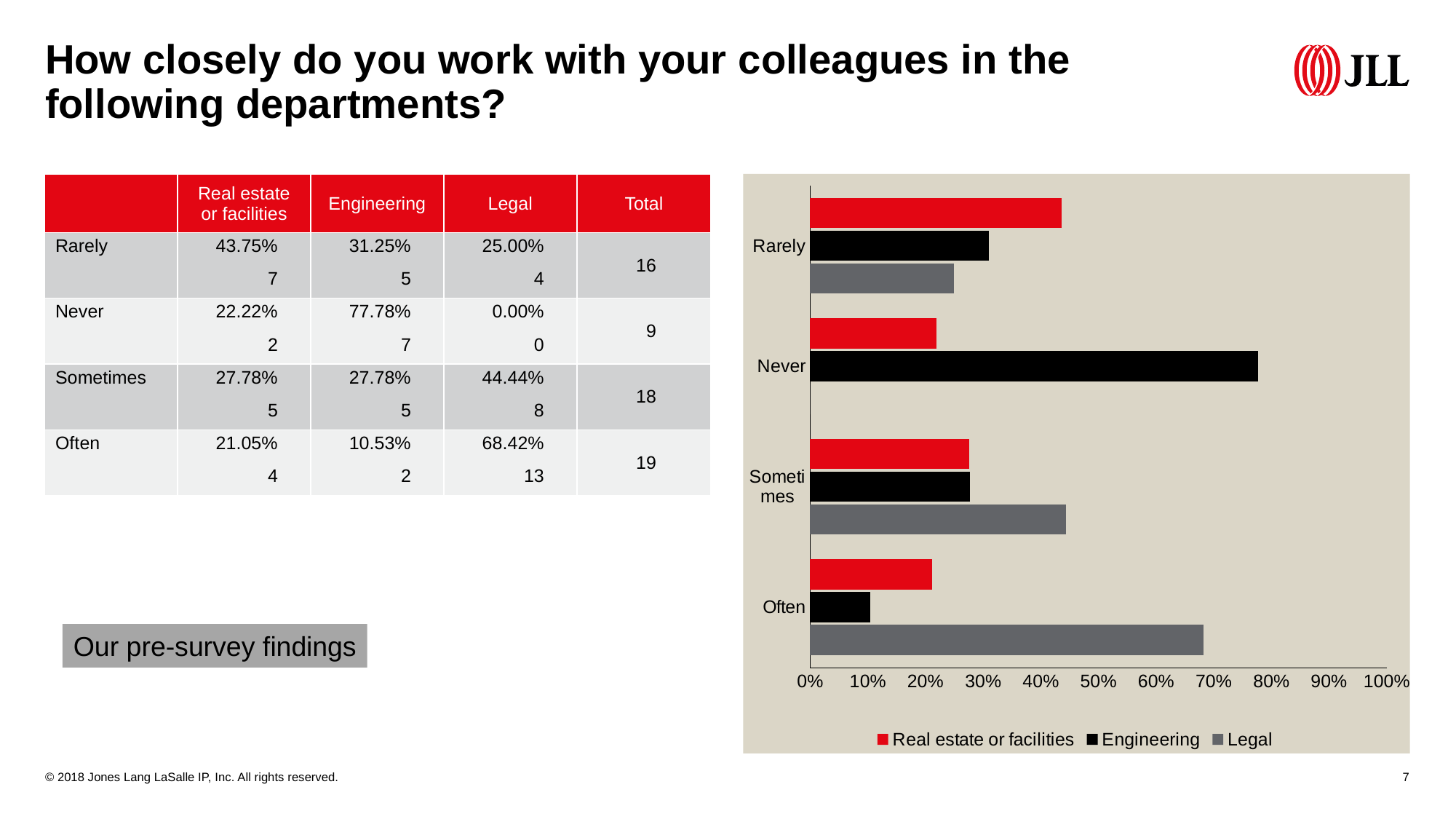

How closely do you work with your colleagues in the following departments?

### Chart

| Category | Legal | Engineering | Real estate or facilities |
|---|---|---|---|
| Often | 0.6820000000000002 | 0.10400000000000002 | 0.21200000000000002 |
| Sometimes | 0.44400000000000006 | 0.277 | 0.276 |
| Never | 0.0 | 0.777 | 0.21900000000000003 |
| Rarely | 0.25 | 0.31000000000000005 | 0.43600000000000005 |
|  | Real estate or facilities | Engineering | Legal | Total |
| --- | --- | --- | --- | --- |
| Rarely | 43.75% | 31.25% | 25.00% | 16 |
|  | 7 | 5 | 4 |  |
| Never | 22.22% | 77.78% | 0.00% | 9 |
|  | 2 | 7 | 0 |  |
| Sometimes | 27.78% | 27.78% | 44.44% | 18 |
|  | 5 | 5 | 8 |  |
| Often | 21.05% | 10.53% | 68.42% | 19 |
|  | 4 | 2 | 13 |  |
Our pre-survey findings
© 2018 Jones Lang LaSalle IP, Inc. All rights reserved.
7